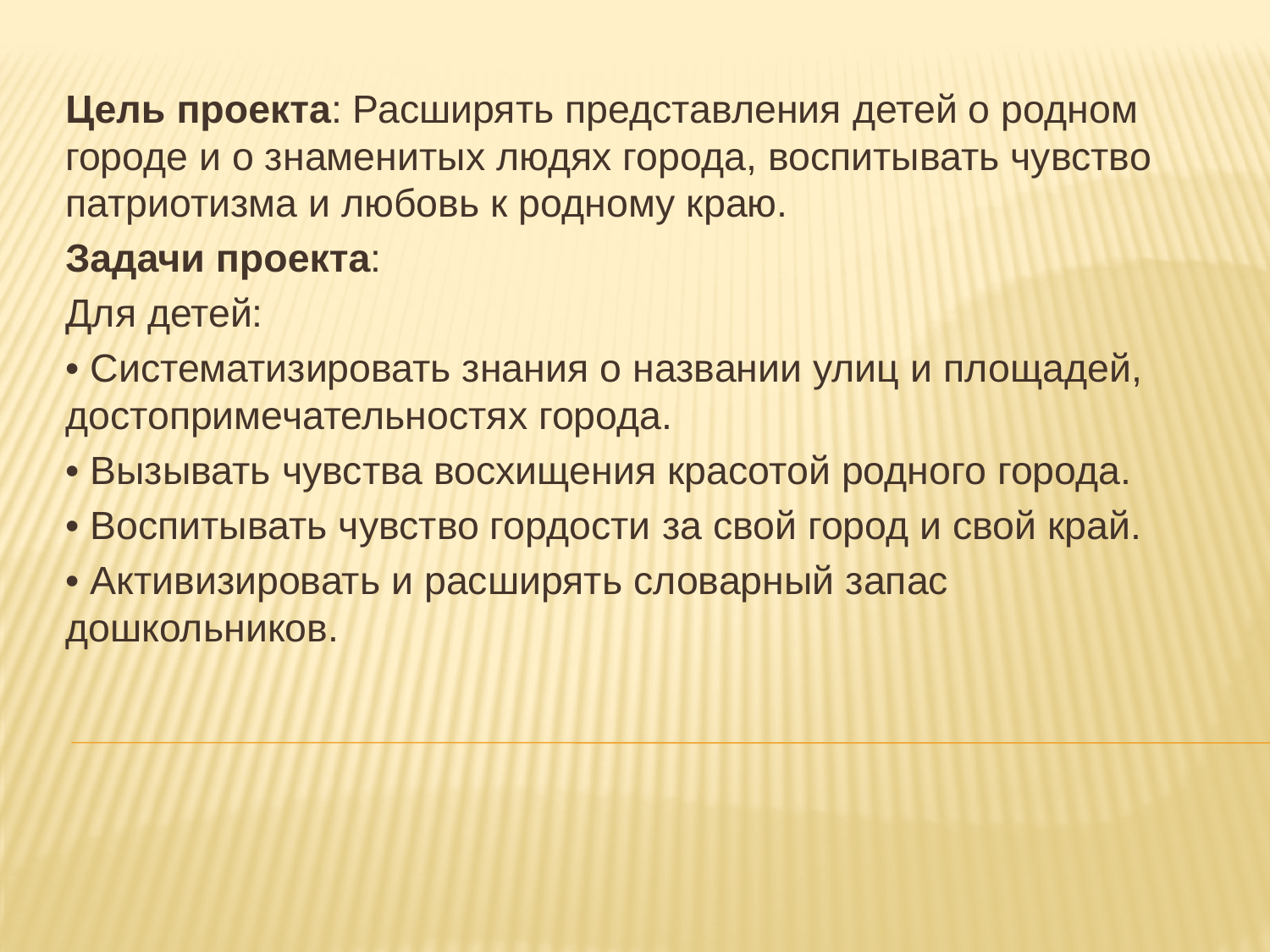

Цель проекта: Расширять представления детей о родном городе и о знаменитых людях города, воспитывать чувство патриотизма и любовь к родному краю.
Задачи проекта:
Для детей:
• Систематизировать знания о названии улиц и площадей, достопримечательностях города.
• Вызывать чувства восхищения красотой родного города.
• Воспитывать чувство гордости за свой город и свой край.
• Активизировать и расширять словарный запас дошкольников.